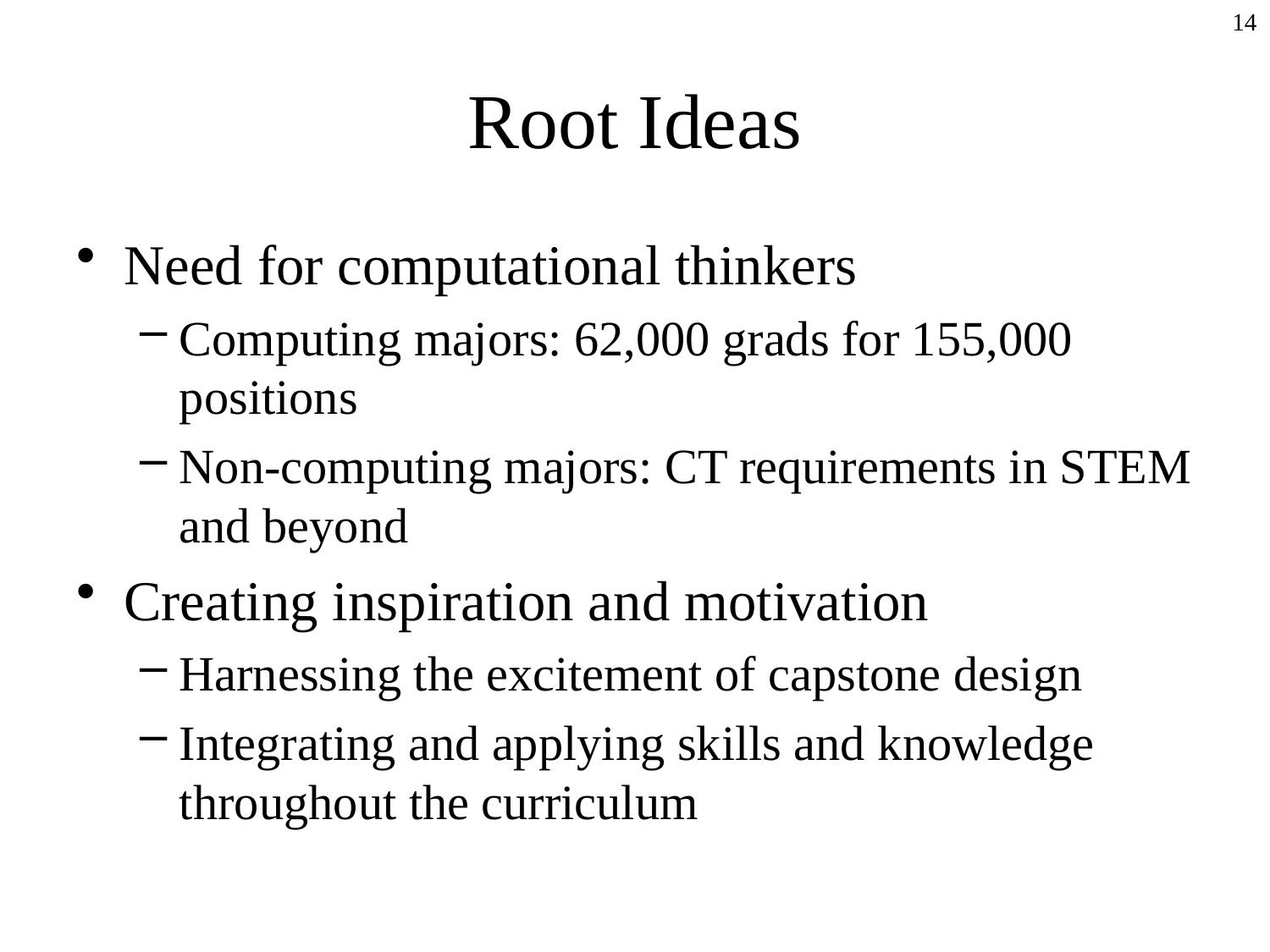

14
# Root Ideas
Need for computational thinkers
Computing majors: 62,000 grads for 155,000 positions
Non-computing majors: CT requirements in STEM and beyond
Creating inspiration and motivation
Harnessing the excitement of capstone design
Integrating and applying skills and knowledge throughout the curriculum